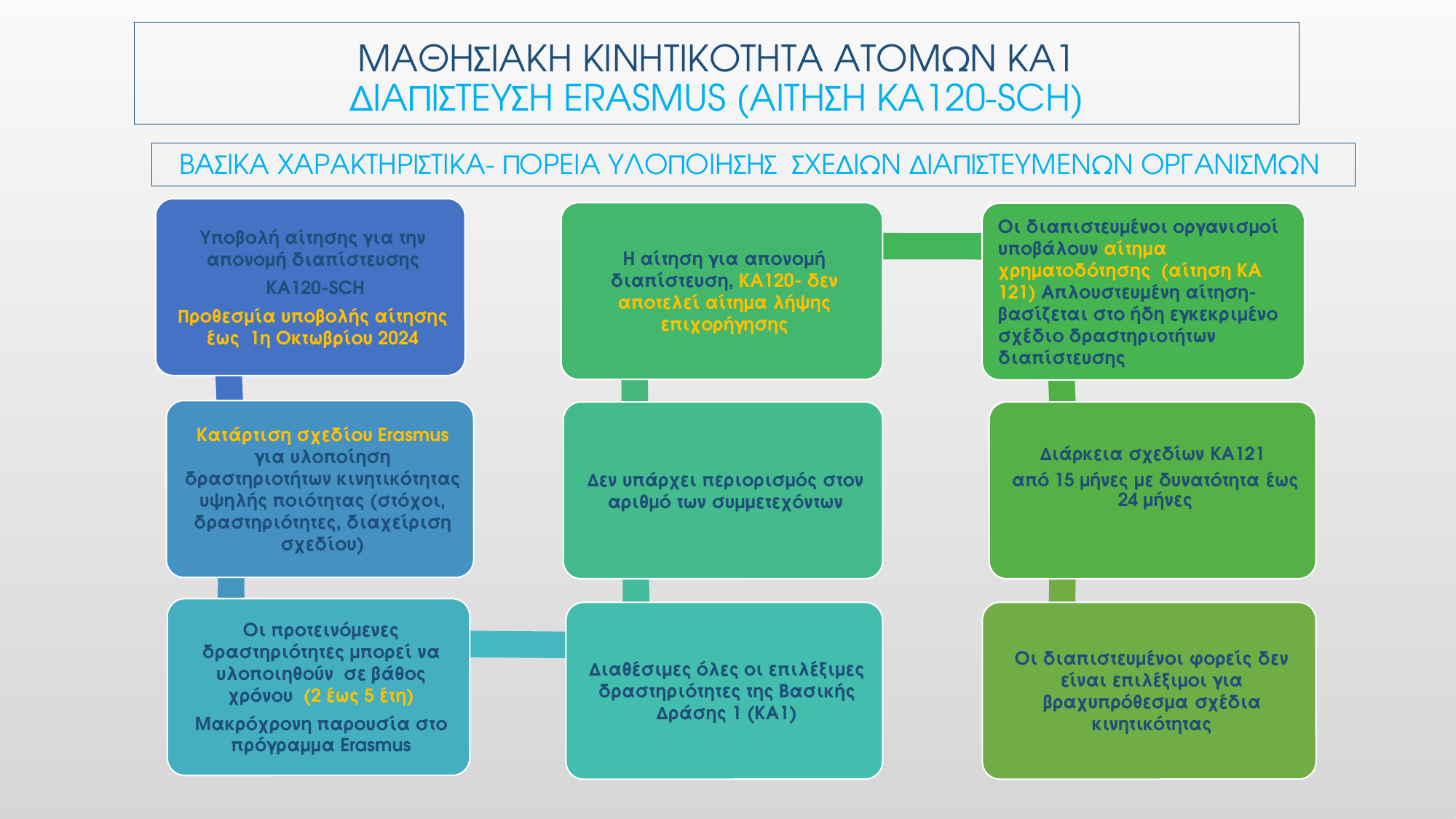

# ΜΑΘΗΣΙΑΚΗ ΚΙΝΗΤΙΚΟΤΗΤΑ ΑΤΟΜΩΝ ΚΑ1 διαπιστευση erasmus (αιτηση κα120-sch)
 ΒΑΣΙΚΑ ΧΑΡΑΚΤΗΡΙΣΤΙΚΑ- ΠΟΡΕΙΑ ΥΛΟΠΟΙΗΣΗΣ  ΣΧΕΔΙΩΝ ΔΙΑΠΙΣΤΕΥΜΕΝΩΝ ΟΡΓΑΝΙΣΜΩΝ
Υποβολή αίτησης για την απονομή διαπίστευσης
 ΚΑ120-SCH
Προθεσμία υποβολής αίτησης έως  1η Οκτωβρίου 2024
Κατάρτιση σχεδίου Erasmus για υλοποίηση δραστηριοτήτων κινητικότητας υψηλής ποιότητας (στόχοι, δραστηριότητες, διαχείριση σχεδίου)
Οι προτεινόμενες δραστηριότητες μπορεί να υλοποιηθούν  σε βάθος χρόνου  (2 έως 5 έτη)
Μακρόχρονη παρουσία στο πρόγραμμα Erasmus
Διαθέσιμες όλες οι επιλέξιμες δραστηριότητες της Βασικής Δράσης 1 (ΚΑ1)
Δεν υπάρχει περιορισμός στον αριθμό των συμμετεχόντων
Η αίτηση για απονομή διαπίστευση, ΚΑ120- δεν αποτελεί αίτημα λήψης επιχορήγησης
Οι διαπιστευμένοι οργανισμοί υποβάλουν αίτημα χρηματοδότησης  (αίτηση ΚΑ 121) Απλουστευμένη αίτηση-βασίζεται στο ήδη εγκεκριμένο  σχέδιο δραστηριοτήτων διαπίστευσης
Διάρκεια σχεδίων ΚΑ121
από 15 μήνες με δυνατότητα έως 24 μήνες

Οι διαπιστευμένοι φορείς δεν είναι επιλέξιμοι για βραχυπρόθεσμα σχέδια κινητικότητας